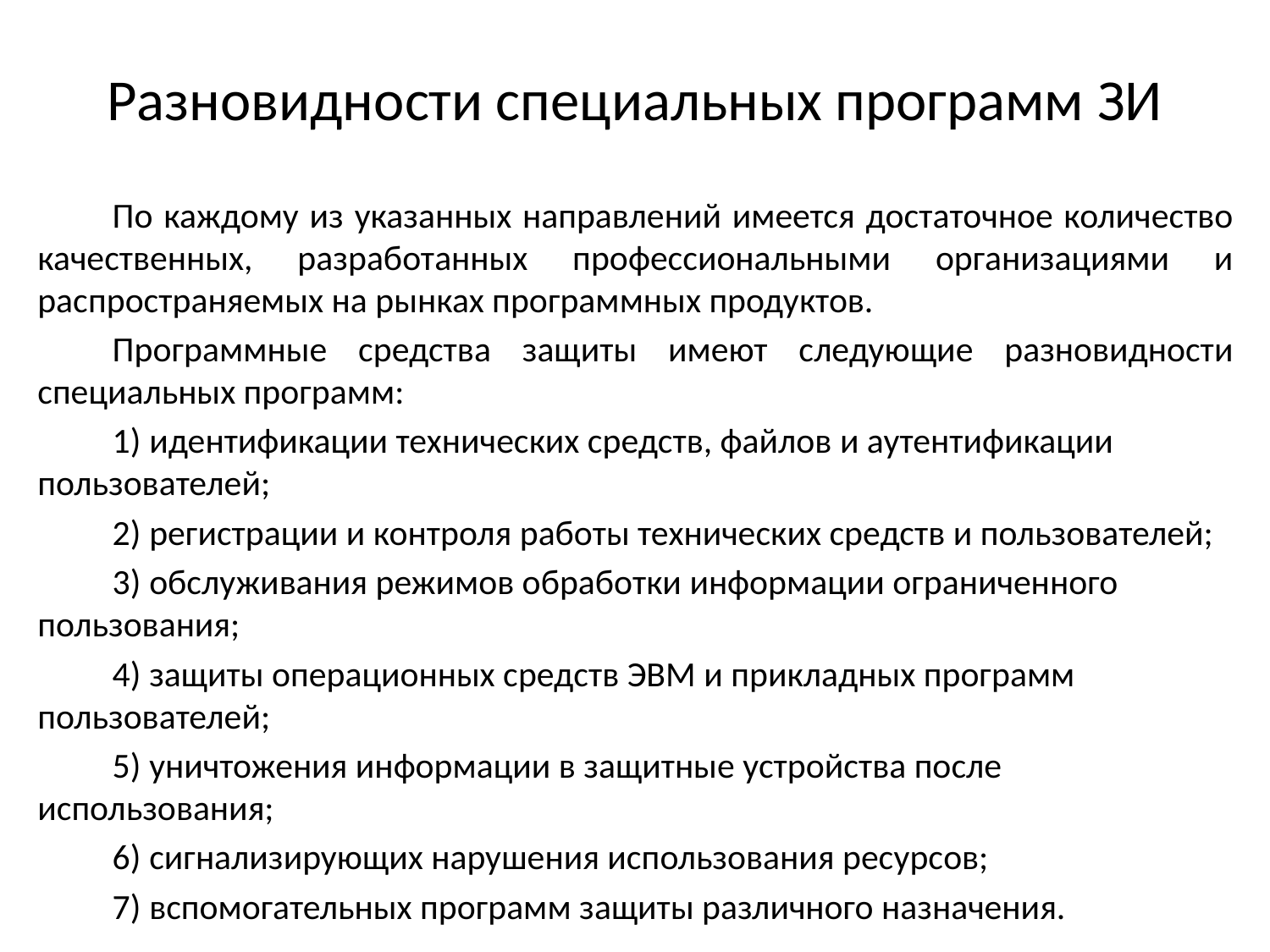

# Разновидности специальных программ ЗИ
По каждому из указанных направлений имеется достаточное количество качественных, разработанных профессиональными организациями и распространяемых на рынках программных продуктов.
Программные средства защиты имеют следующие разновидности специальных программ:
1) идентификации технических средств, файлов и аутентификации пользователей;
2) регистрации и контроля работы технических средств и пользователей;
3) обслуживания режимов обработки информации ограниченного пользования;
4) защиты операционных средств ЭВМ и прикладных программ пользователей;
5) уничтожения информации в защитные устройства после использования;
6) сигнализирующих нарушения использования ресурсов;
7) вспомогательных программ защиты различного назначения.